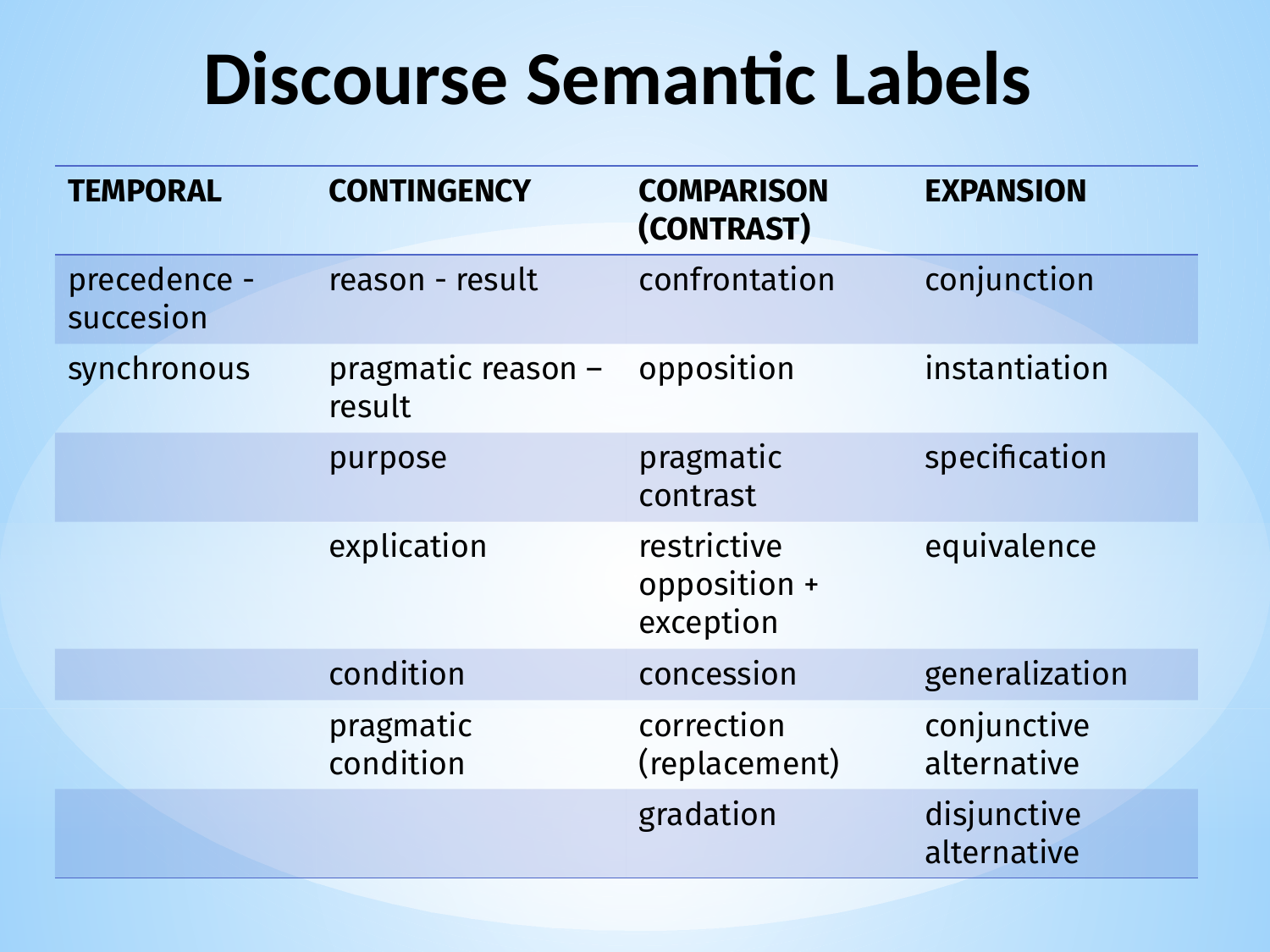

# Discourse Semantic Labels
| TEMPORAL | CONTINGENCY | COMPARISON (CONTRAST) | EXPANSION |
| --- | --- | --- | --- |
| precedence - succesion | reason - result | confrontation | conjunction |
| synchronous | pragmatic reason – result | opposition | instantiation |
|  | purpose | pragmatic contrast | specification |
|  | explication | restrictive opposition + exception | equivalence |
|  | condition | concession | generalization |
|  | pragmatic condition | correction (replacement) | conjunctive alternative |
|  |  | gradation | disjunctive alternative |